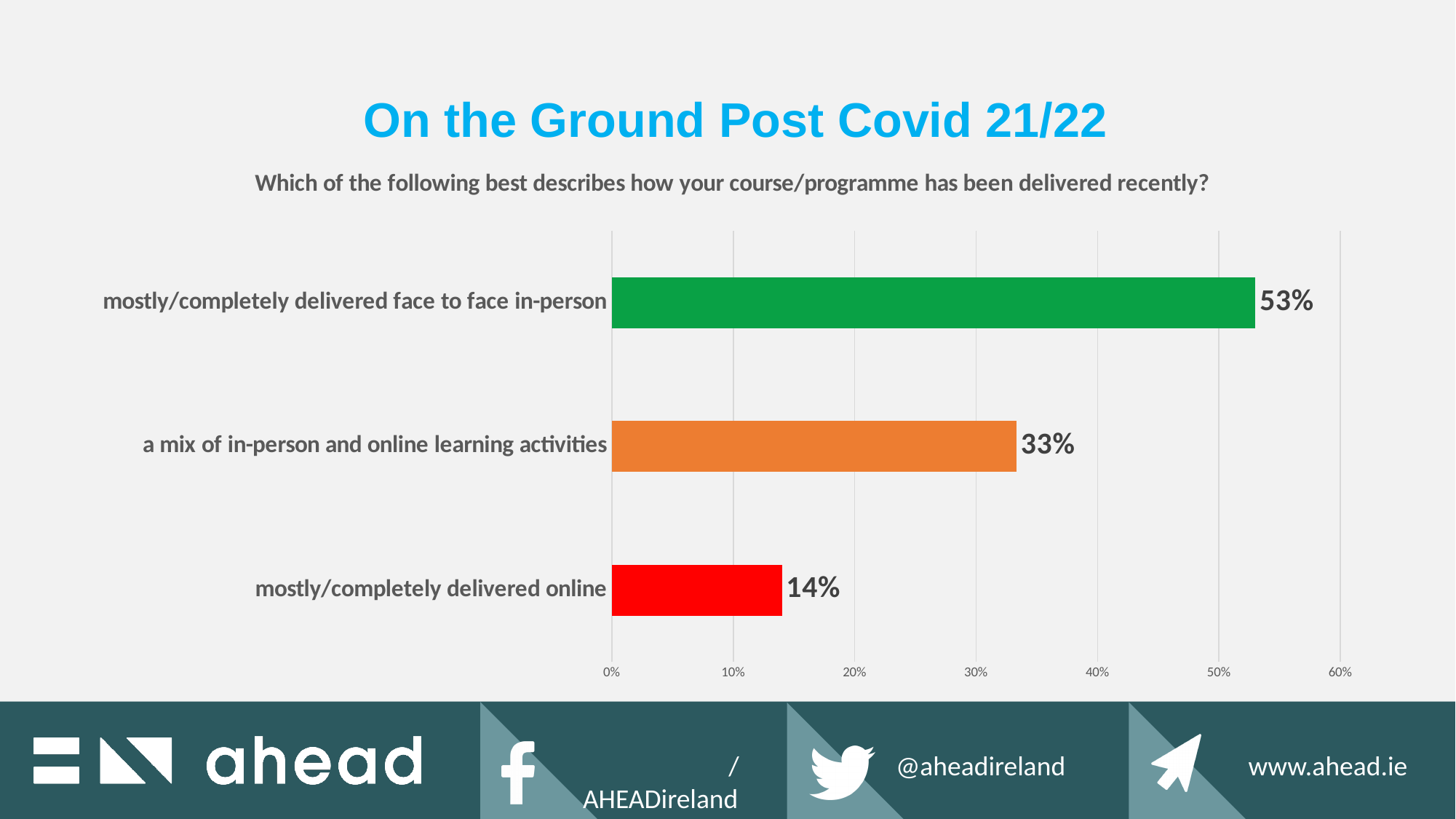

# On the Ground Post Covid 21/22

### Chart: Which of the following best describes how your course/programme has been delivered recently?

| Category |  |
|---|---|
| mostly/completely delivered online | 0.14 |
| a mix of in-person and online learning activities | 0.3333 |
| mostly/completely delivered face to face in-person | 0.53 |